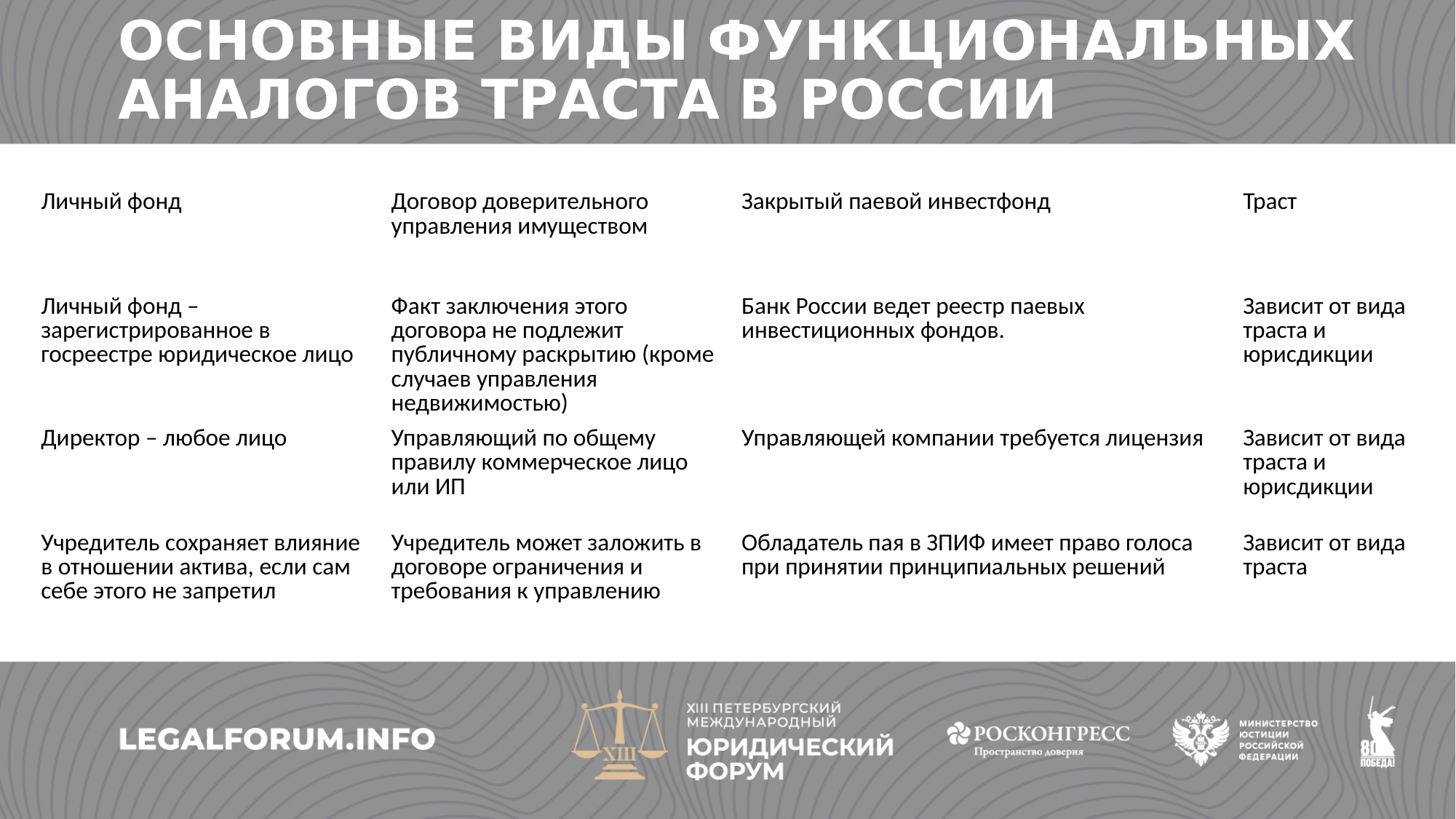

ОСНОВНЫЕ ВИДЫ ФУНКЦИОНАЛЬНЫХ АНАЛОГОВ ТРАСТА В РОССИИ
| Личный фонд | Договор доверительного управления имуществом | Закрытый паевой инвестфонд | Траст |
| --- | --- | --- | --- |
| Личный фонд – зарегистрированное в госреестре юридическое лицо | Факт заключения этого договора не подлежит публичному раскрытию (кроме случаев управления недвижимостью) | Банк России ведет реестр паевых инвестиционных фондов. | Зависит от вида траста и юрисдикции |
| Директор – любое лицо | Управляющий по общему правилу коммерческое лицо или ИП | Управляющей компании требуется лицензия | Зависит от вида траста и юрисдикции |
| Учредитель сохраняет влияние в отношении актива, если сам себе этого не запретил | Учредитель может заложить в договоре ограничения и требования к управлению | Обладатель пая в ЗПИФ имеет право голоса при принятии принципиальных решений | Зависит от вида траста |